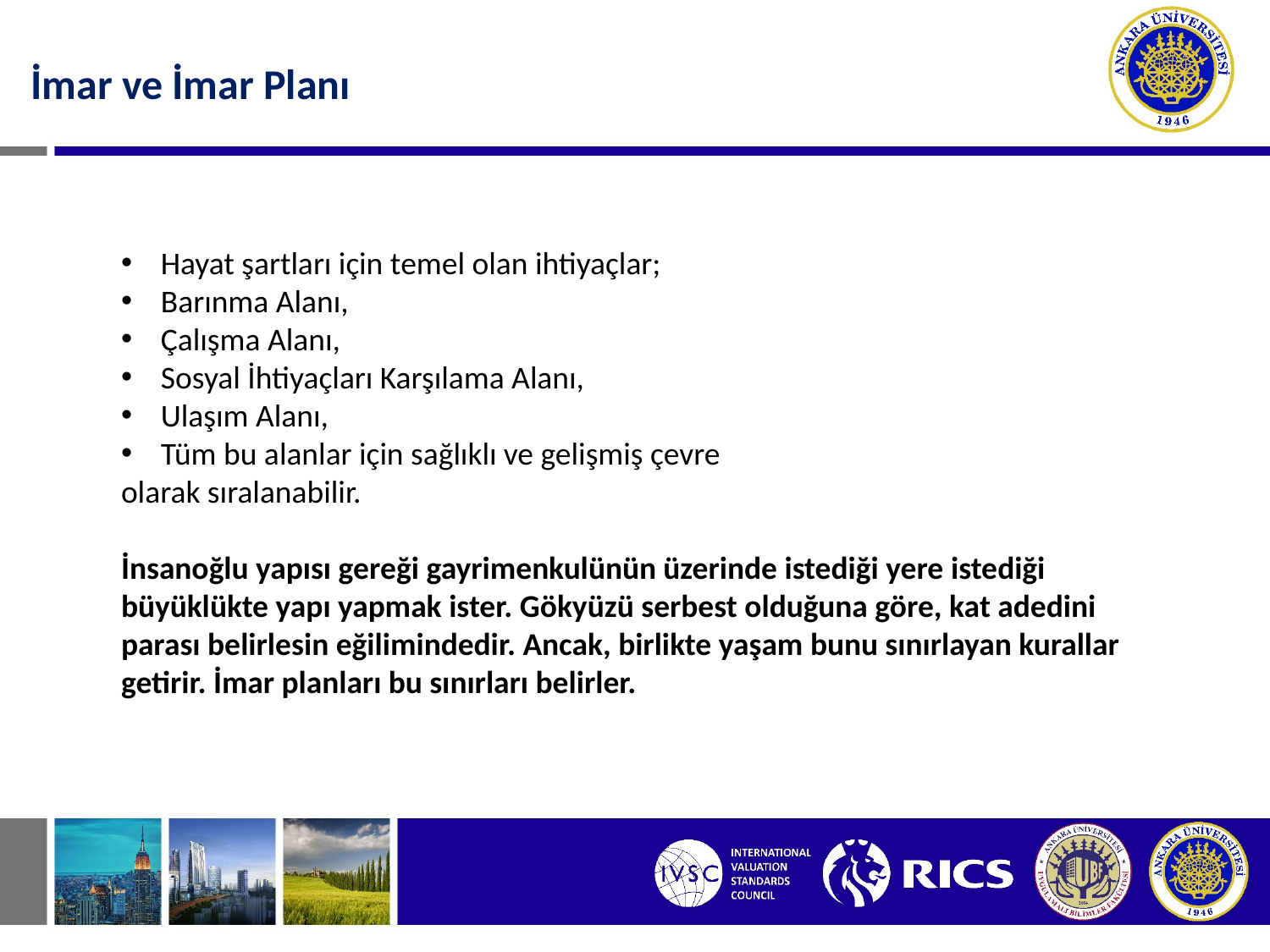

İmar ve İmar Planı
Hayat şartları için temel olan ihtiyaçlar;
Barınma Alanı,
Çalışma Alanı,
Sosyal İhtiyaçları Karşılama Alanı,
Ulaşım Alanı,
Tüm bu alanlar için sağlıklı ve gelişmiş çevre
olarak sıralanabilir.

İnsanoğlu yapısı gereği gayrimenkulünün üzerinde istediği yere istediği büyüklükte yapı yapmak ister. Gökyüzü serbest olduğuna göre, kat adedini parası belirlesin eğilimindedir. Ancak, birlikte yaşam bunu sınırlayan kurallar getirir. İmar planları bu sınırları belirler.